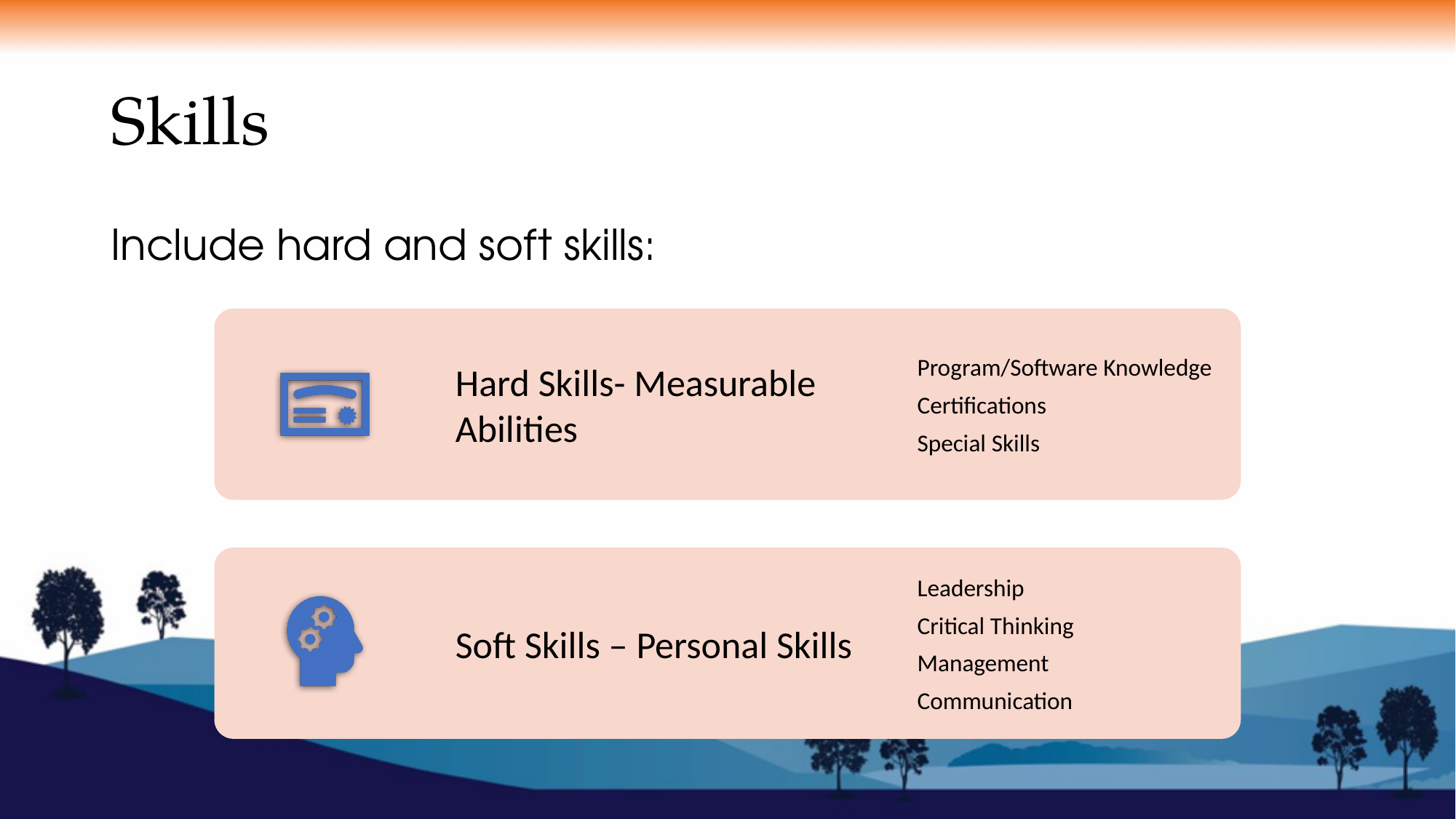

# Skills
Hard Skills- Measurable Abilities
Program/Software Knowledge
Certifications
Special Skills
Soft Skills – Personal Skills
Leadership
Critical Thinking
Management
Communication
Include hard and soft skills: